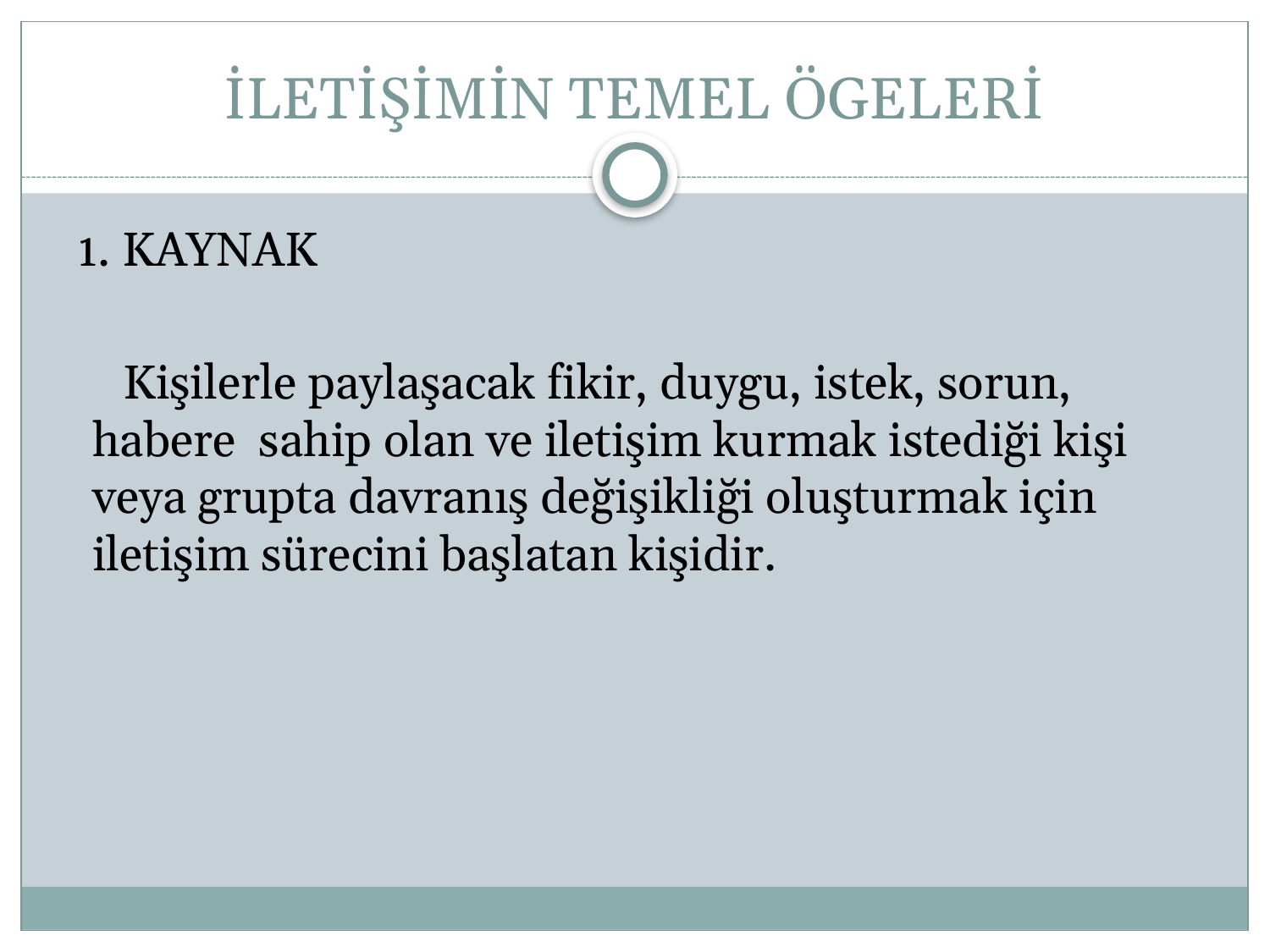

# İLETİŞİMİN TEMEL ÖGELERİ
  1. KAYNAK

      Kişilerle paylaşacak fikir, duygu, istek, sorun, habere  sahip olan ve iletişim kurmak istediği kişi veya grupta davranış değişikliği oluşturmak için iletişim sürecini başlatan kişidir.